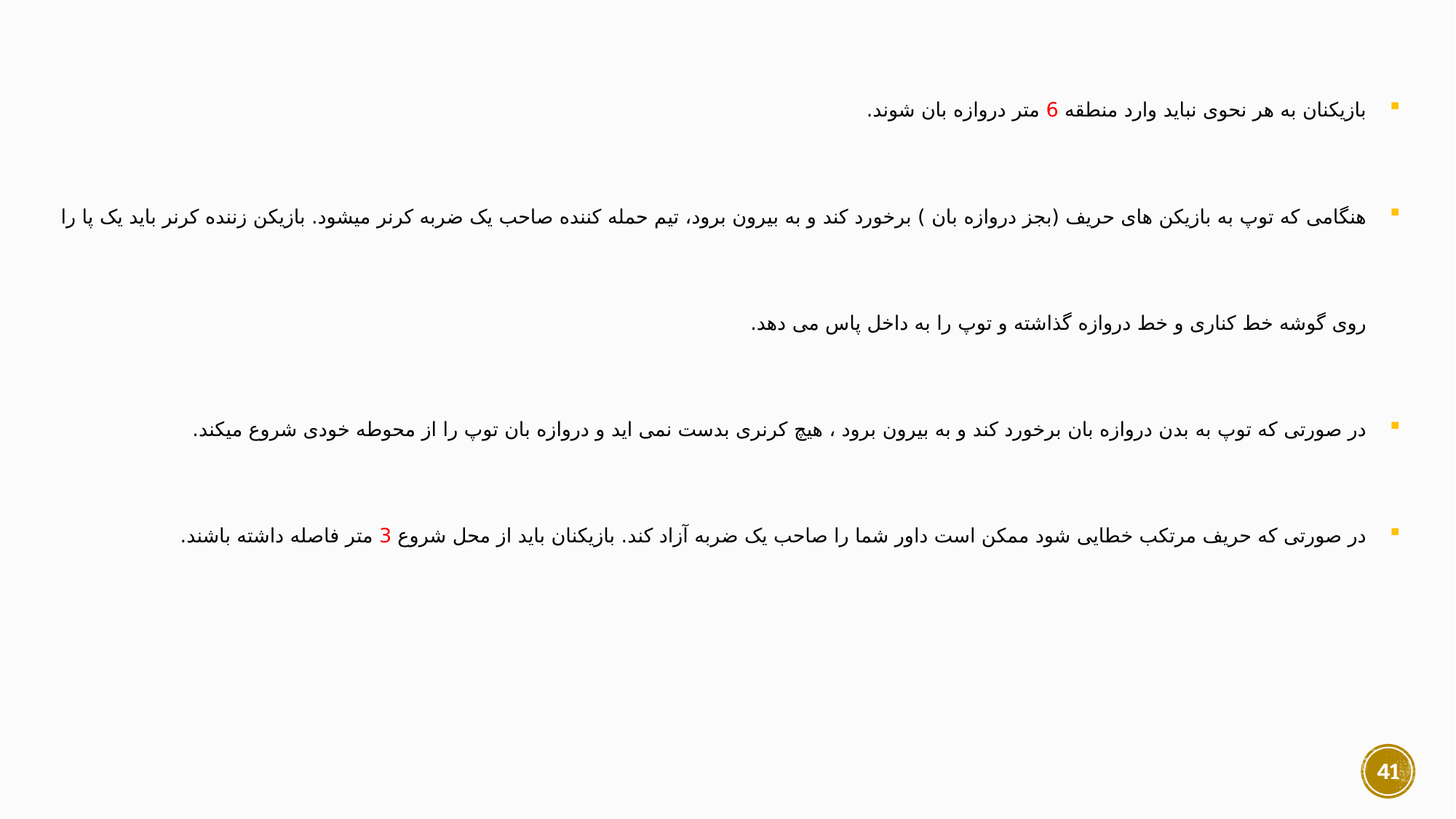

بازیکنان به هر نحوی نباید وارد منطقه 6 متر دروازه بان شوند.
هنگامی که توپ به بازیکن های حریف (بجز دروازه بان ) برخورد کند و به بیرون برود، تیم حمله کننده صاحب یک ضربه کرنر میشود. بازیکن زننده کرنر باید یک پا را روی گوشه خط کناری و خط دروازه گذاشته و توپ را به داخل پاس می دهد.
در صورتی که توپ به بدن دروازه بان برخورد کند و به بیرون برود ، هیچ کرنری بدست نمی اید و دروازه بان توپ را از محوطه خودی شروع میکند.
در صورتی که حریف مرتکب خطایی شود ممکن است داور شما را صاحب یک ضربه آزاد کند. بازیکنان باید از محل شروع 3 متر فاصله داشته باشند.
41